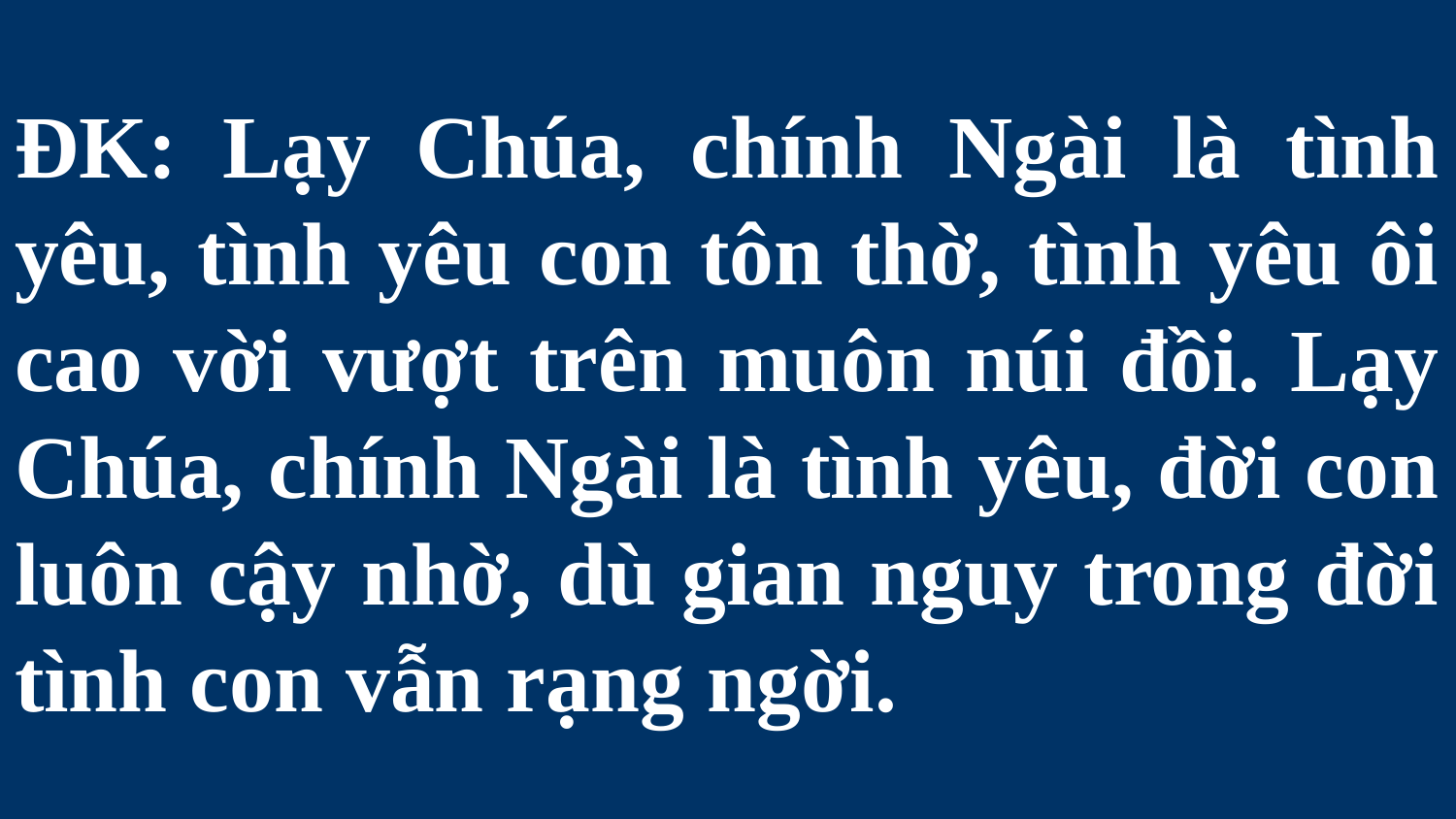

# ÐK: Lạy Chúa, chính Ngài là tình yêu, tình yêu con tôn thờ, tình yêu ôi cao vời vượt trên muôn núi đồi. Lạy Chúa, chính Ngài là tình yêu, đời con luôn cậy nhờ, dù gian nguy trong đời tình con vẫn rạng ngời.